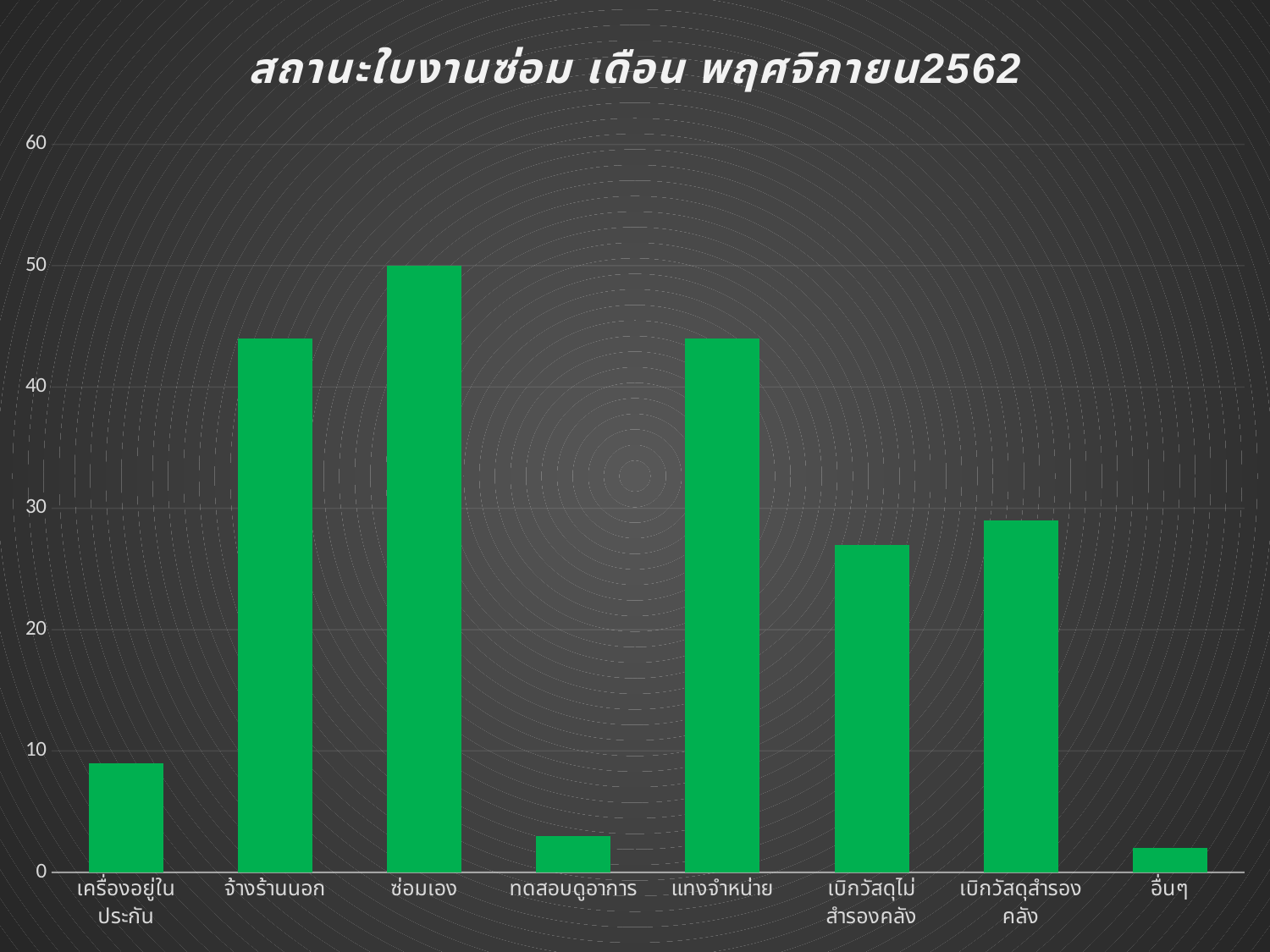

### Chart: สถานะใบงานซ่อม เดือน พฤศจิกายน2562

| Category |  |
|---|---|
| เครื่องอยู่ในประกัน | 9.0 |
| จ้างร้านนอก | 44.0 |
| ซ่อมเอง | 50.0 |
| ทดสอบดูอาการ | 3.0 |
| แทงจำหน่าย | 44.0 |
| เบิกวัสดุไม่สำรองคลัง | 27.0 |
| เบิกวัสดุสำรองคลัง | 29.0 |
| อื่นๆ | 2.0 |